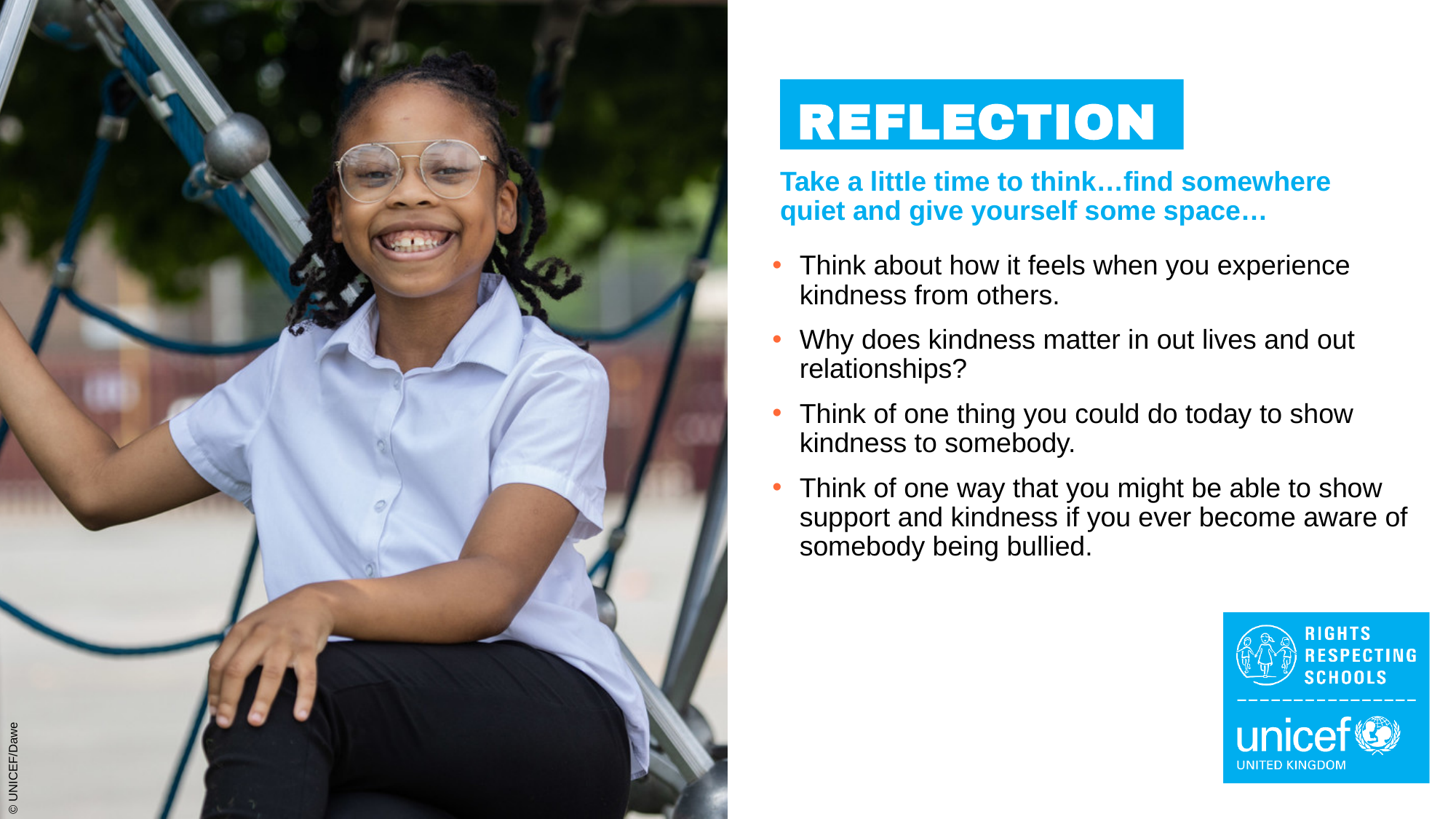

REFLECTION
Take a little time to think…find somewhere quiet and give yourself some space…
Think about how it feels when you experience kindness from others.
Why does kindness matter in out lives and out relationships?
Think of one thing you could do today to show kindness to somebody.
Think of one way that you might be able to show support and kindness if you ever become aware of somebody being bullied.